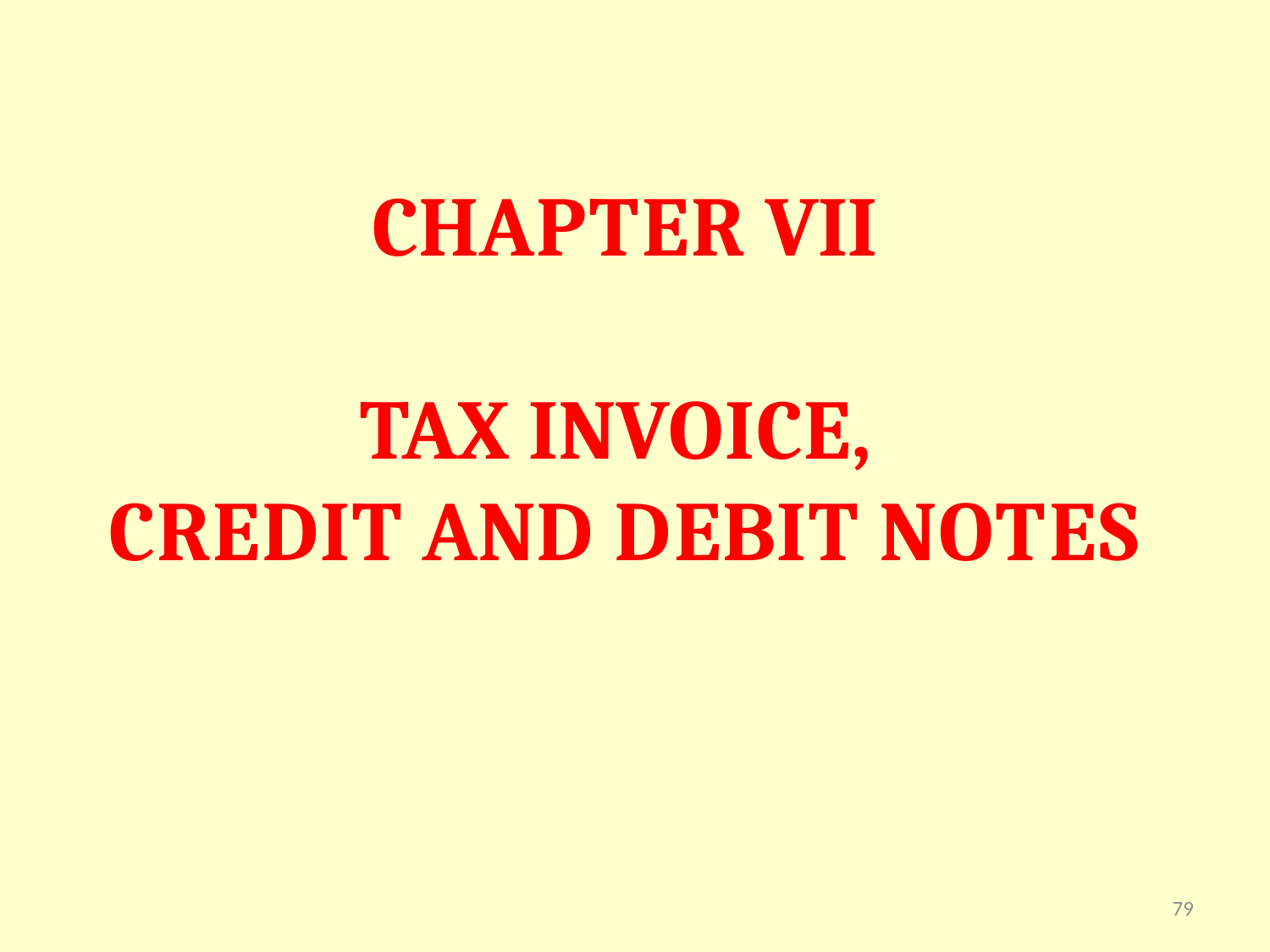

CHAPTER VII

TAX INVOICE,
CREDIT AND DEBIT NOTES

79